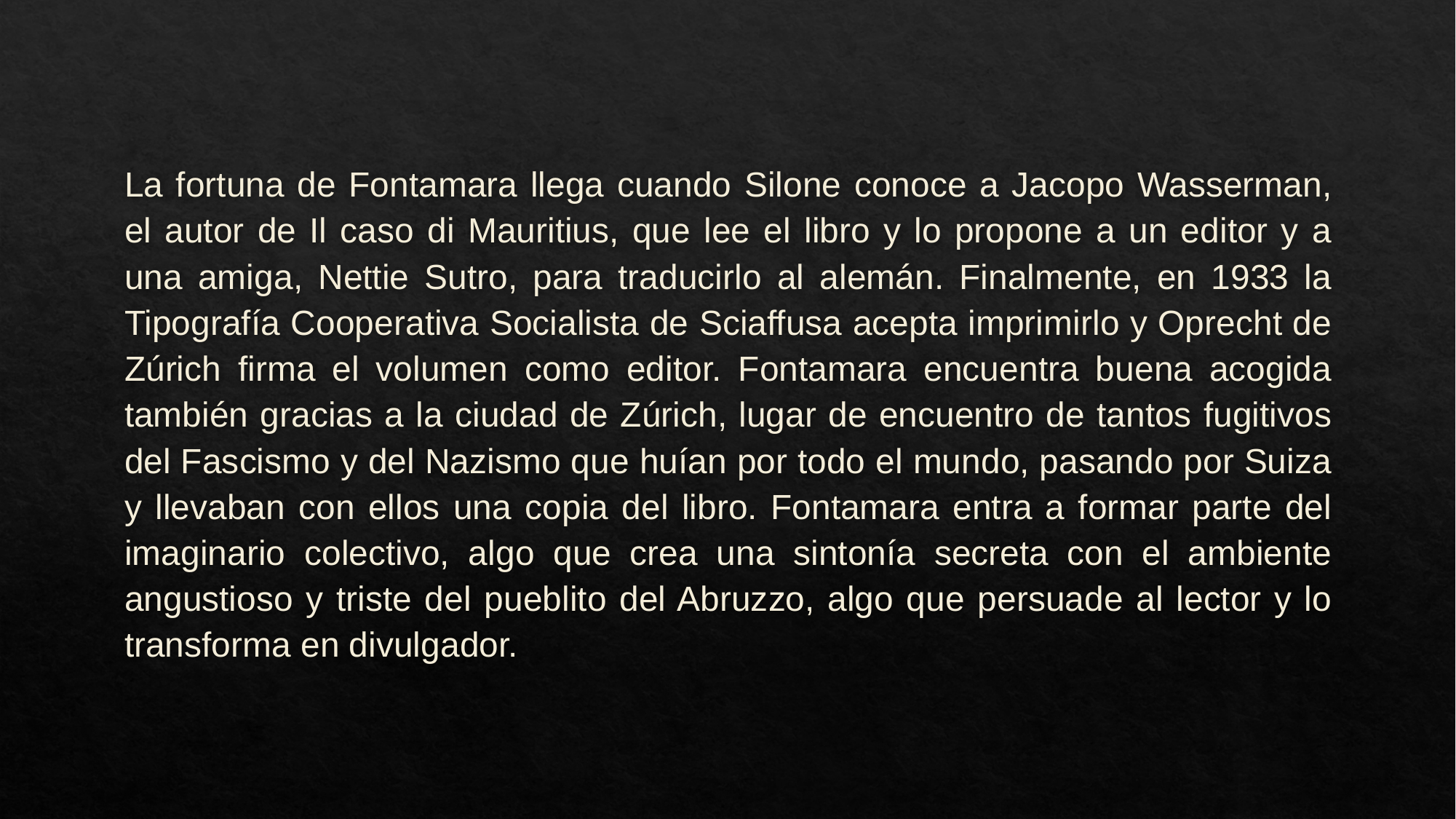

La fortuna de Fontamara llega cuando Silone conoce a Jacopo Wasserman, el autor de Il caso di Mauritius, que lee el libro y lo propone a un editor y a una amiga, Nettie Sutro, para traducirlo al alemán. Finalmente, en 1933 la Tipografía Cooperativa Socialista de Sciaffusa acepta imprimirlo y Oprecht de Zúrich firma el volumen como editor. Fontamara encuentra buena acogida también gracias a la ciudad de Zúrich, lugar de encuentro de tantos fugitivos del Fascismo y del Nazismo que huían por todo el mundo, pasando por Suiza y llevaban con ellos una copia del libro. Fontamara entra a formar parte del imaginario colectivo, algo que crea una sintonía secreta con el ambiente angustioso y triste del pueblito del Abruzzo, algo que persuade al lector y lo transforma en divulgador.